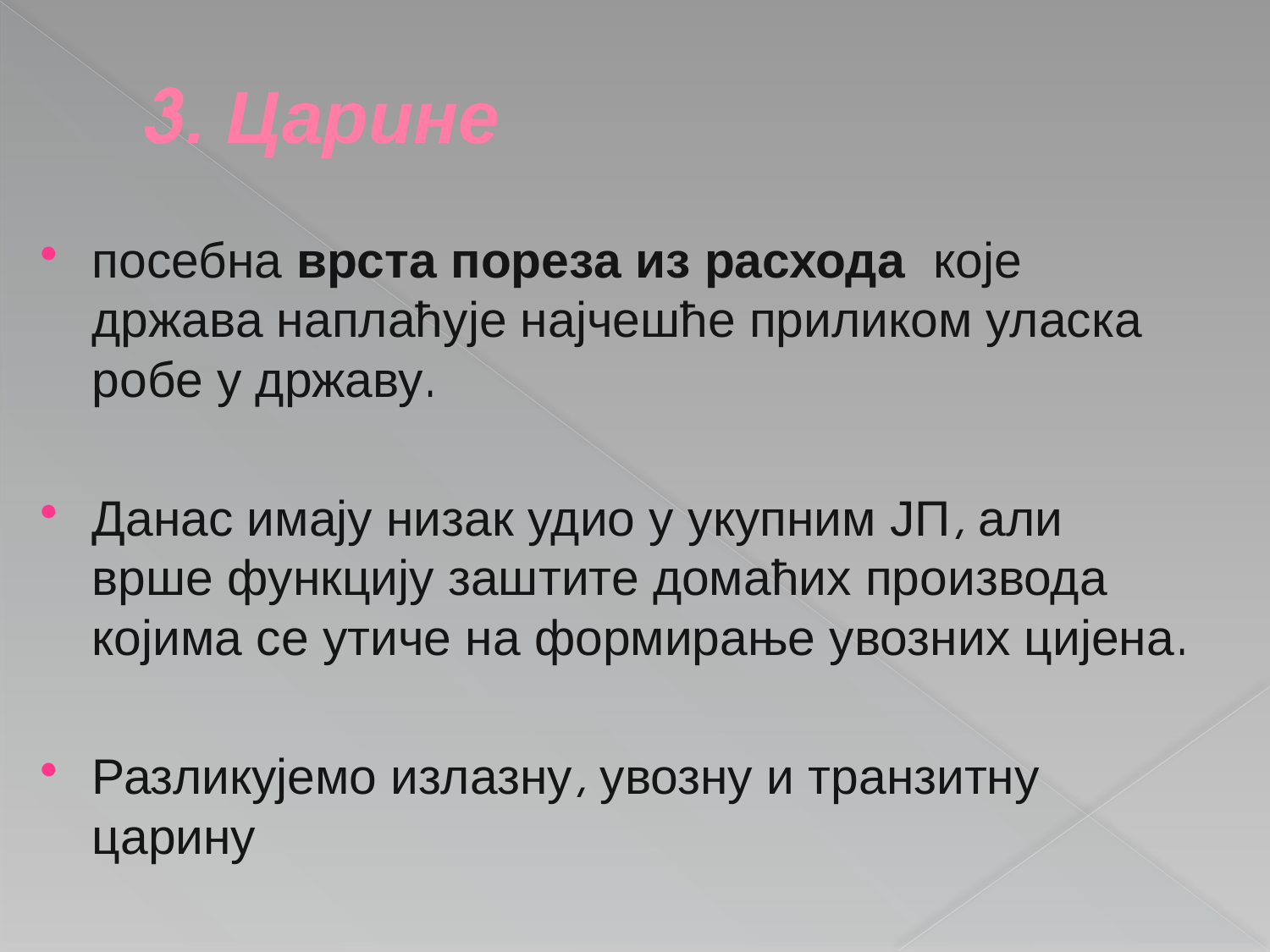

# 3. Царине
посебна врста пореза из расхода  које држава наплаћује најчешће приликом уласка робе у државу.

Данас имају низак удио у укупним ЈП, али врше функцију заштите домаћих производа којима се утиче на формирање увозних цијена.

Разликујемо излазну, увозну и транзитну царину